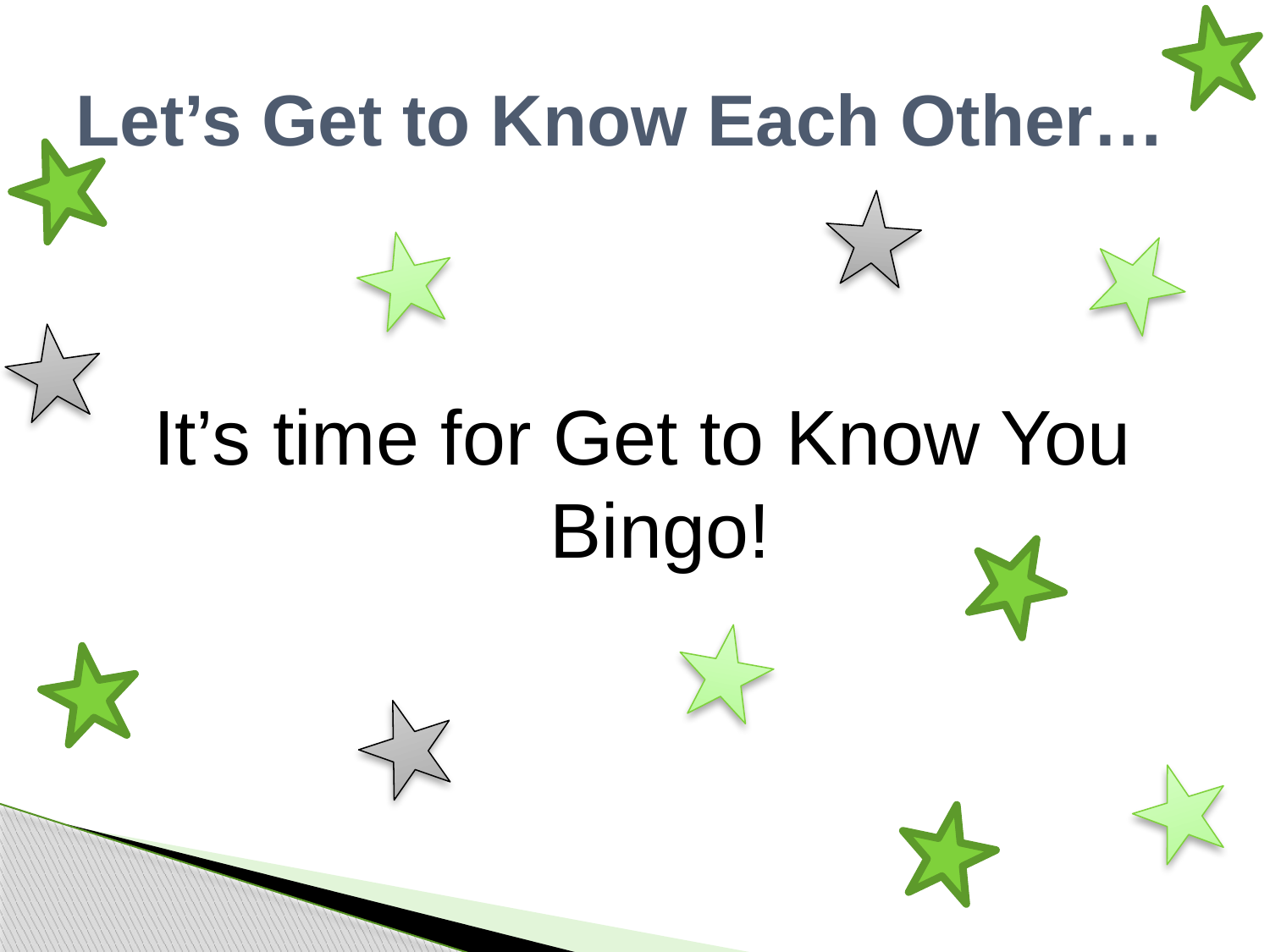

# Let’s Get to Know Each Other…

It’s time for Get to Know You Bingo!